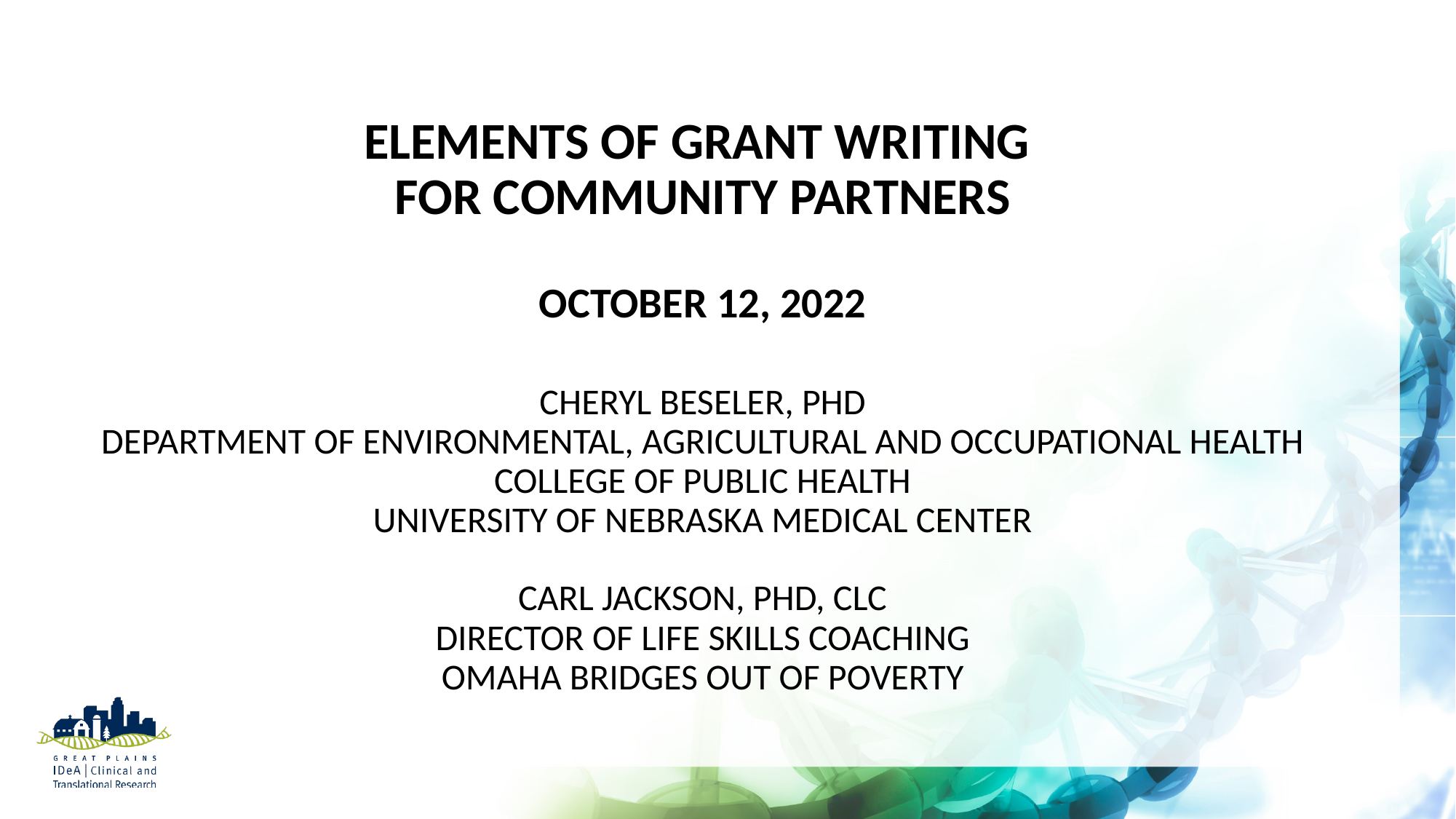

# Elements of grant writing for Community partners October 12, 2022 Cheryl Beseler, Phd Department of Environmental, Agricultural and occupational health College of Public Health University of Nebraska Medical Center Carl Jackson, PhD, CLC Director of Life Skills Coaching Omaha bridges out of poverty